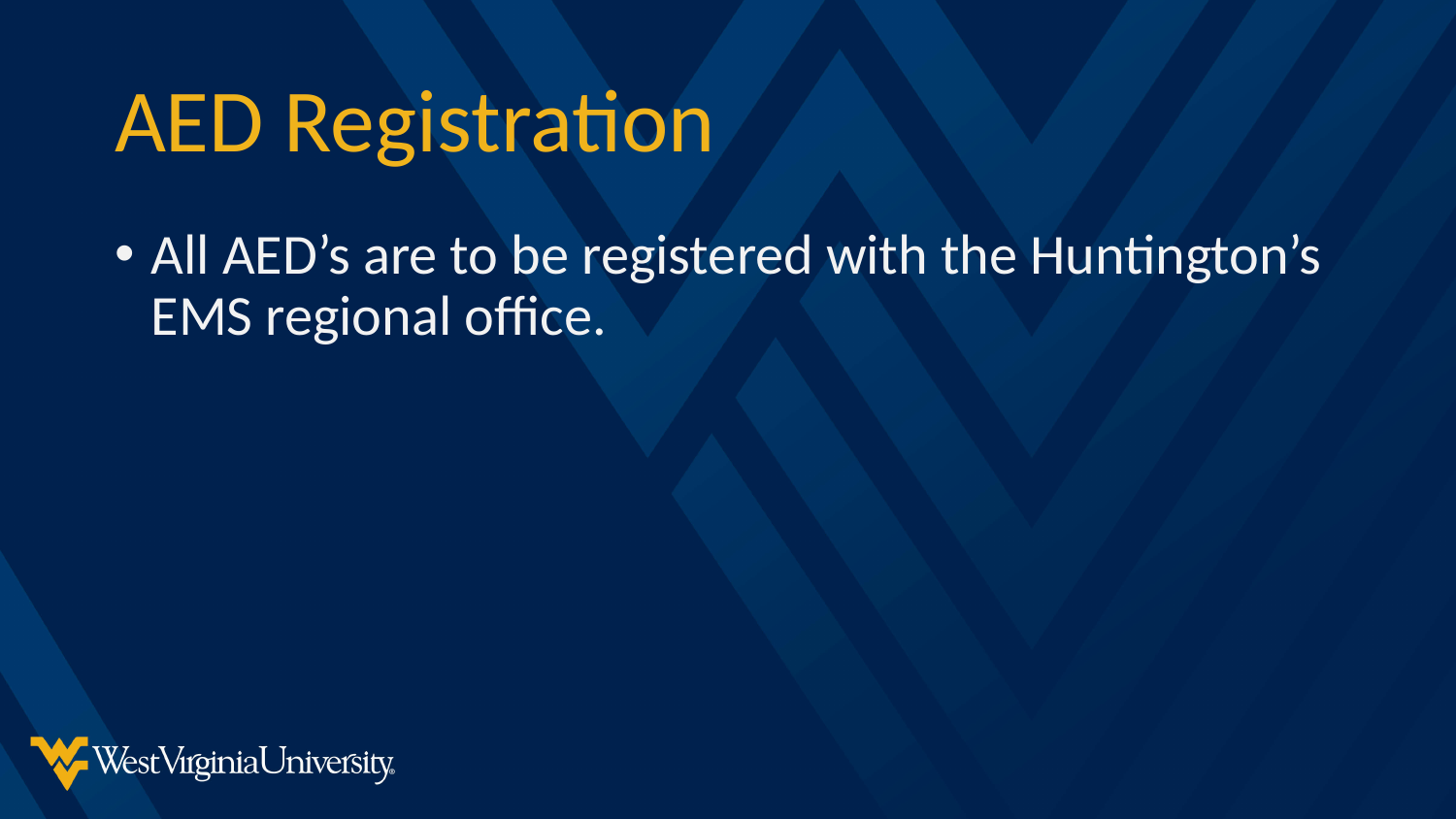

# AED Registration
All AED’s are to be registered with the Huntington’s EMS regional office.